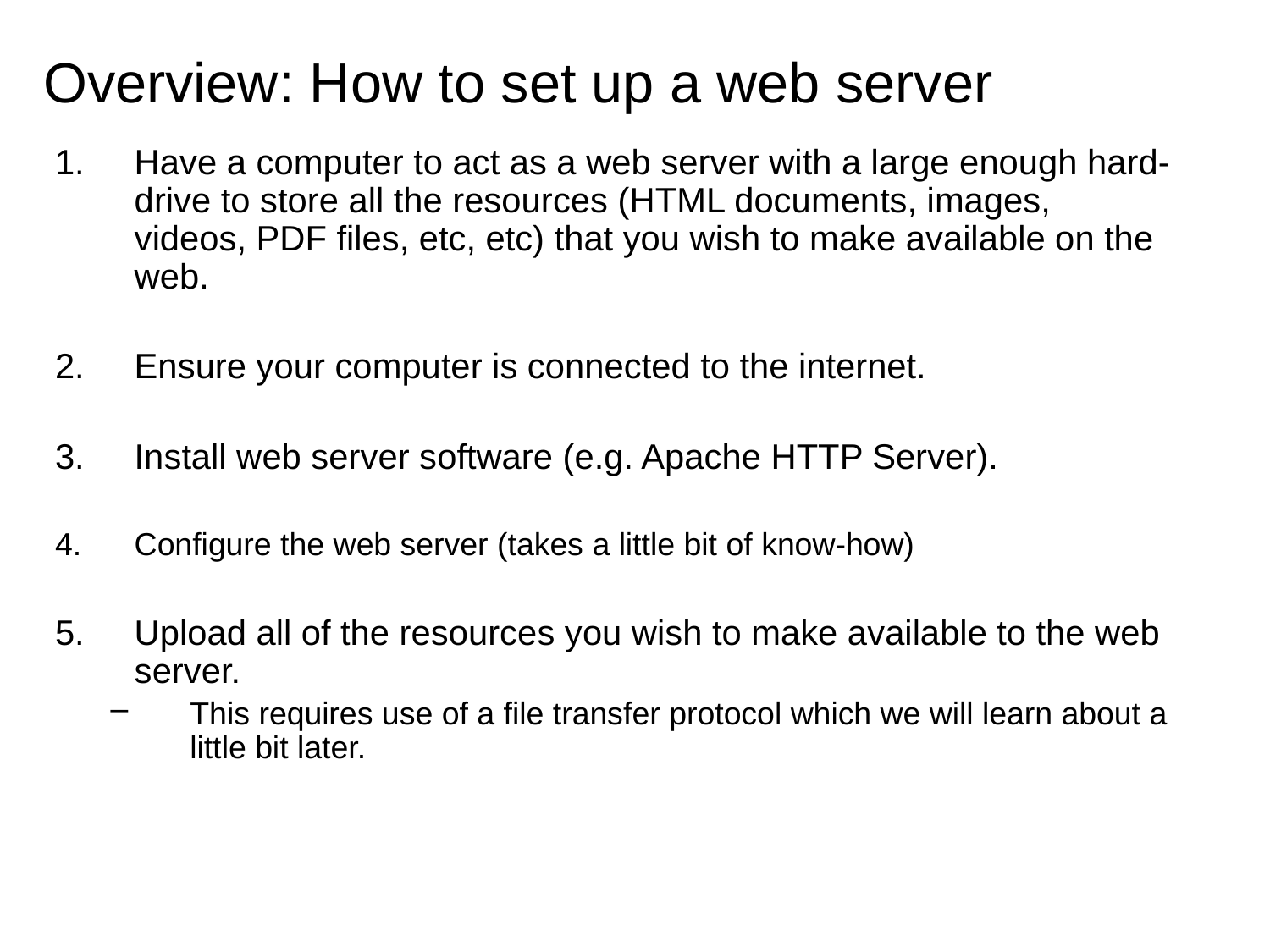

# Overview: How to set up a web server
Have a computer to act as a web server with a large enough hard-drive to store all the resources (HTML documents, images, videos, PDF files, etc, etc) that you wish to make available on the web.

Ensure your computer is connected to the internet.

Install web server software (e.g. Apache HTTP Server).

Configure the web server (takes a little bit of know-how)

Upload all of the resources you wish to make available to the web server.
This requires use of a file transfer protocol which we will learn about a little bit later.